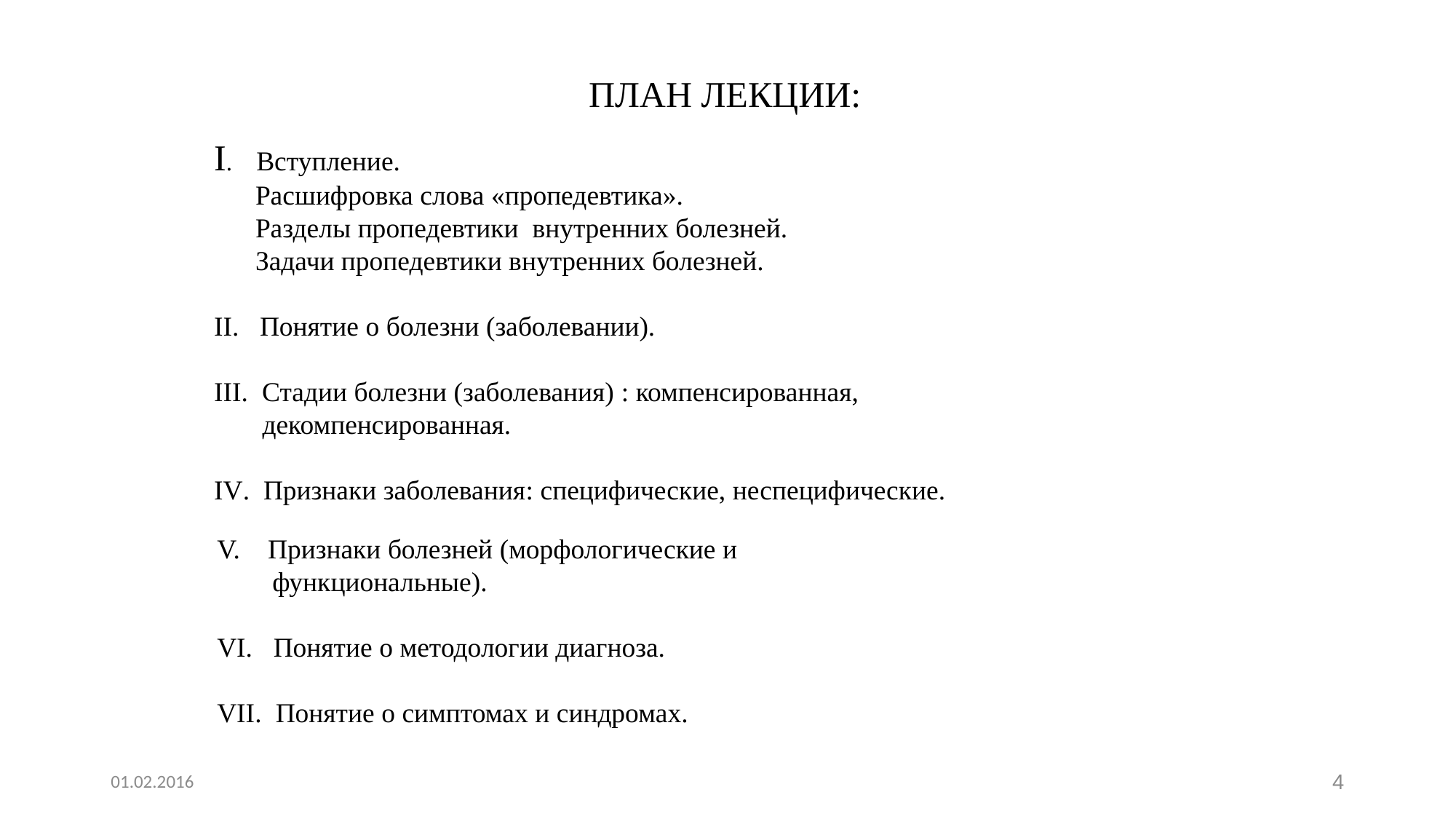

ПЛАН ЛЕКЦИИ:

I.    Вступление.
      Расшифровка слова «пропедевтика».
      Разделы пропедевтики  внутренних болезней.
      Задачи пропедевтики внутренних болезней.

II.   Понятие о болезни (заболевании).

III.  Стадии болезни (заболевания) : компенсированная,
       декомпенсированная.

IV.  Признаки заболевания: специфические, неспецифические.

V.    Признаки болезней (морфологические и
        функциональные).

VI.   Понятие о методологии диагноза.

VII.  Понятие о симптомах и синдромах.

01.02.2016
4